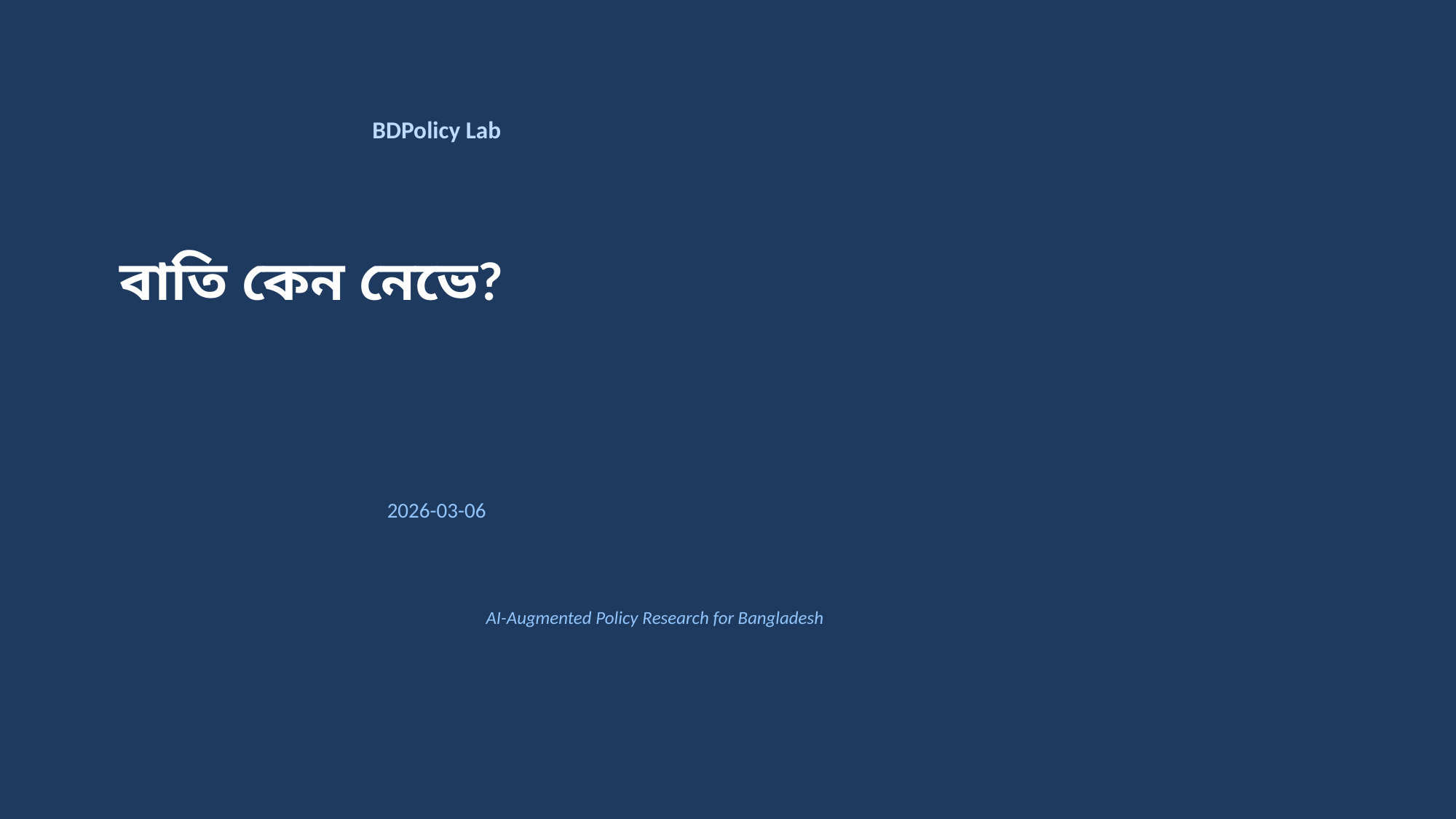

BDPolicy Lab
বাতি কেন নেভে?
2026-03-06
AI-Augmented Policy Research for Bangladesh